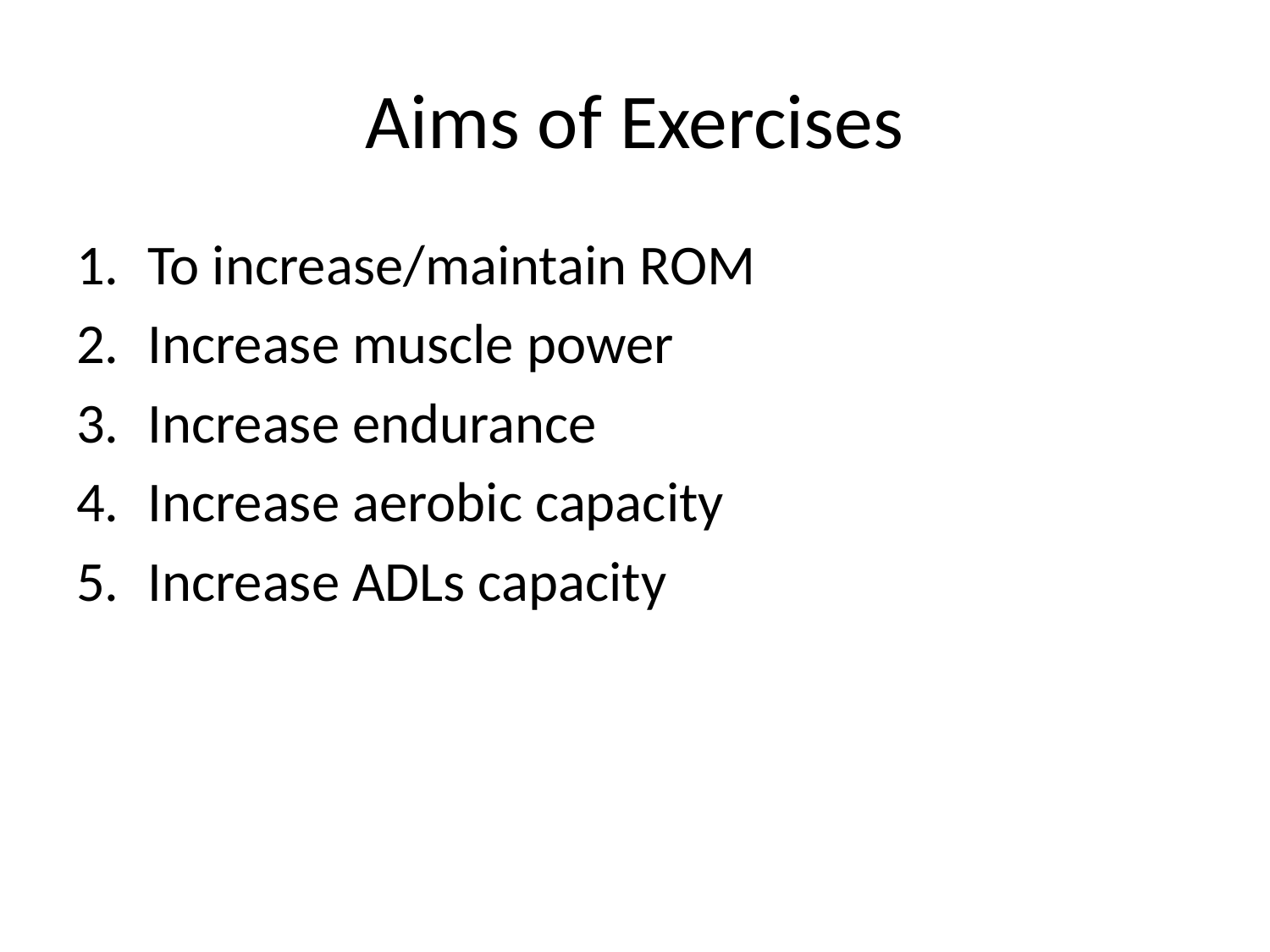

# Aims of Exercises
To increase/maintain ROM
Increase muscle power
Increase endurance
Increase aerobic capacity
Increase ADLs capacity